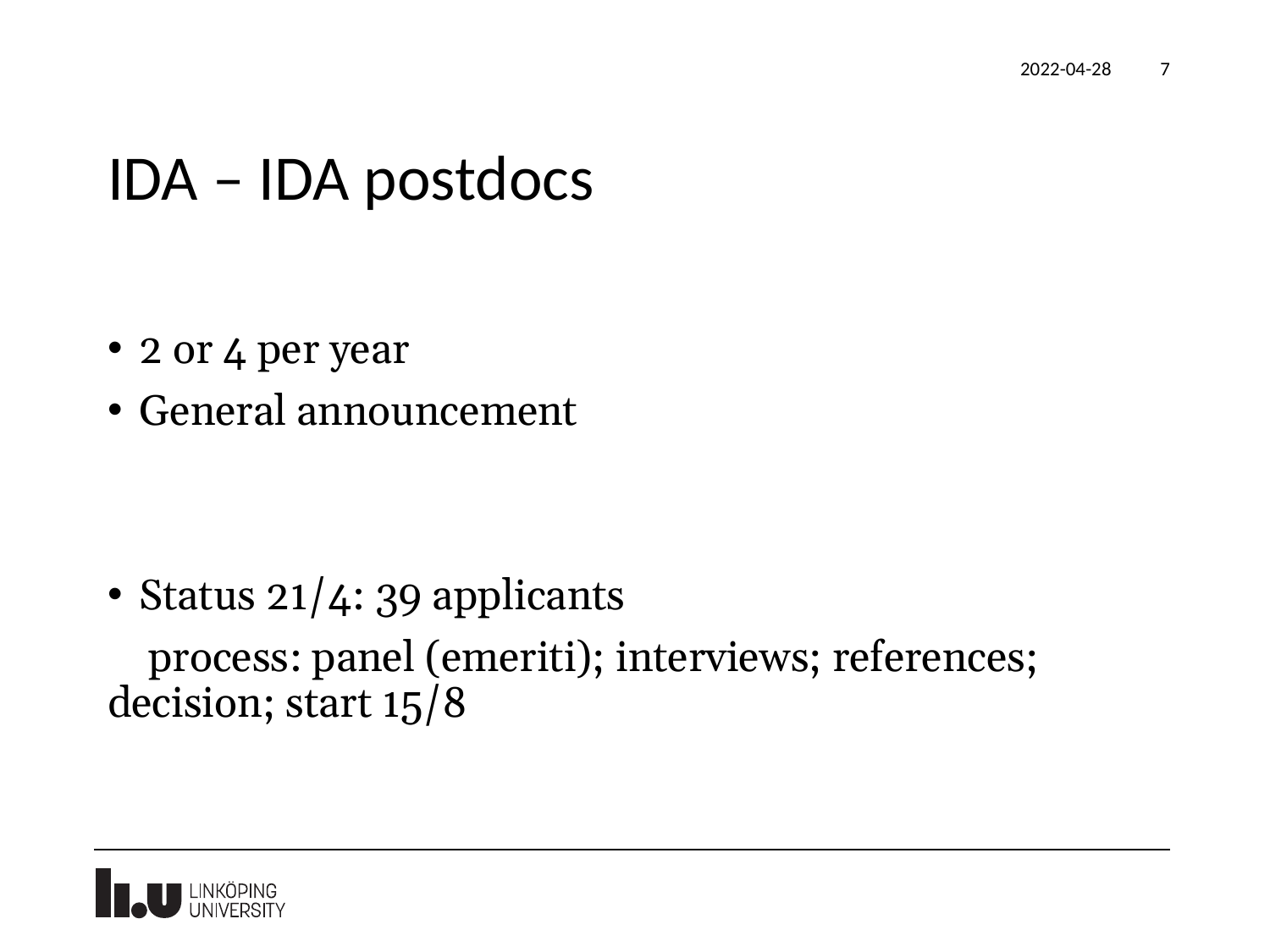

2022-04-28
7
# IDA – IDA postdocs

2 or 4 per year
General announcement

Status 21/4: 39 applicants
    process: panel (emeriti); interviews; references; decision; start 15/8